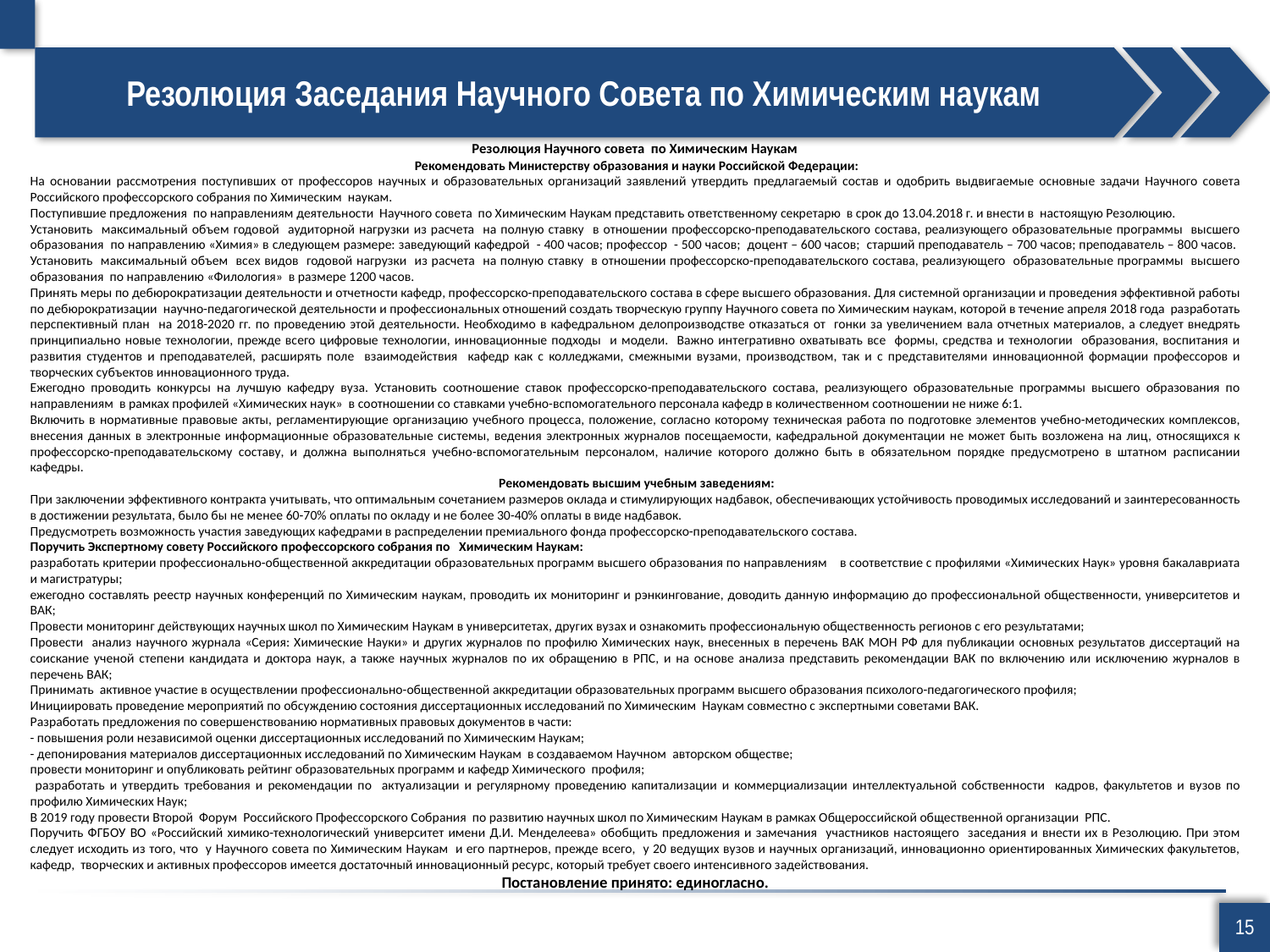

# Резолюция Заседания Научного Совета по Химическим наукам
Резолюция Научного совета  по Химическим Наукам
 Рекомендовать Министерству образования и науки Российской Федерации:
На основании рассмотрения поступивших от профессоров научных и образовательных организаций заявлений утвердить предлагаемый состав и одобрить выдвигаемые основные задачи Научного совета Российского профессорского собрания по Химическим  наукам.
Поступившие предложения  по направлениям деятельности  Научного совета  по Химическим Наукам представить ответственному секретарю  в срок до 13.04.2018 г. и внести в  настоящую Резолюцию.
Установить  максимальный объем годовой  аудиторной нагрузки из расчета  на полную ставку  в отношении профессорско-преподавательского состава, реализующего образовательные программы  высшего образования  по направлению «Химия» в следующем размере: заведующий кафедрой  - 400 часов; профессор  - 500 часов;  доцент – 600 часов;  старший преподаватель – 700 часов; преподаватель – 800 часов.  Установить  максимальный объем  всех видов  годовой нагрузки  из расчета  на полную ставку  в отношении профессорско-преподавательского состава, реализующего  образовательные программы  высшего образования  по направлению «Филология»  в размере 1200 часов.
Принять меры по дебюрократизации деятельности и отчетности кафедр, профессорско-преподавательского состава в сфере высшего образования. Для системной организации и проведения эффективной работы по дебюрократизации  научно-педагогической деятельности и профессиональных отношений создать творческую группу Научного совета по Химическим наукам, которой в течение апреля 2018 года  разработать перспективный план  на 2018-2020 гг. по проведению этой деятельности. Необходимо в кафедральном делопроизводстве отказаться от  гонки за увеличением вала отчетных материалов, а следует внедрять принципиально новые технологии, прежде всего цифровые технологии, инновационные подходы  и модели.  Важно интегративно охватывать все  формы, средства и технологии  образования, воспитания и развития студентов и преподавателей, расширять поле  взаимодействия  кафедр как с колледжами, смежными вузами, производством, так и с представителями инновационной формации профессоров и творческих субъектов инновационного труда.
Ежегодно проводить конкурсы на лучшую кафедру вуза. Установить соотношение ставок профессорско-преподавательского состава, реализующего образовательные программы высшего образования по направлениям  в рамках профилей «Химических наук»  в соотношении со ставками учебно-вспомогательного персонала кафедр в количественном соотношении не ниже 6:1.
Включить в нормативные правовые акты, регламентирующие организацию учебного процесса, положение, согласно которому техническая работа по подготовке элементов учебно-методических комплексов, внесения данных в электронные информационные образовательные системы, ведения электронных журналов посещаемости, кафедральной документации не может быть возложена на лиц, относящихся к профессорско-преподавательскому составу, и должна выполняться учебно-вспомогательным персоналом, наличие которого должно быть в обязательном порядке предусмотрено в штатном расписании кафедры.
 Рекомендовать высшим учебным заведениям:
При заключении эффективного контракта учитывать, что оптимальным сочетанием размеров оклада и стимулирующих надбавок, обеспечивающих устойчивость проводимых исследований и заинтересованность в достижении результата, было бы не менее 60-70% оплаты по окладу и не более 30-40% оплаты в виде надбавок.
Предусмотреть возможность участия заведующих кафедрами в распределении премиального фонда профессорско-преподавательского состава.
Поручить Экспертному совету Российского профессорского собрания по   Химическим Наукам:
разработать критерии профессионально-общественной аккредитации образовательных программ высшего образования по направлениям    в соответствие с профилями «Химических Наук» уровня бакалавриата и магистратуры;
ежегодно составлять реестр научных конференций по Химическим наукам, проводить их мониторинг и рэнкингование, доводить данную информацию до профессиональной общественности, университетов и ВАК;
Провести мониторинг действующих научных школ по Химическим Наукам в университетах, других вузах и ознакомить профессиональную общественность регионов с его результатами;
Провести  анализ научного журнала «Серия: Химические Науки» и других журналов по профилю Химических наук, внесенных в перечень ВАК МОН РФ для публикации основных результатов диссертаций на соискание ученой степени кандидата и доктора наук, а также научных журналов по их обращению в РПС, и на основе анализа представить рекомендации ВАК по включению или исключению журналов в перечень ВАК;
Принимать  активное участие в осуществлении профессионально-общественной аккредитации образовательных программ высшего образования психолого-педагогического профиля;
Инициировать проведение мероприятий по обсуждению состояния диссертационных исследований по Химическим  Наукам совместно с экспертными советами ВАК.
Разработать предложения по совершенствованию нормативных правовых документов в части:
- повышения роли независимой оценки диссертационных исследований по Химическим Наукам;
- депонирования материалов диссертационных исследований по Химическим Наукам  в создаваемом Научном  авторском обществе;
провести мониторинг и опубликовать рейтинг образовательных программ и кафедр Химического  профиля;
 разработать и утвердить требования и рекомендации по  актуализации и регулярному проведению капитализации и коммерциализации интеллектуальной собственности  кадров, факультетов и вузов по профилю Химических Наук;
В 2019 году провести Второй  Форум  Российского Профессорского Собрания  по развитию научных школ по Химическим Наукам в рамках Общероссийской общественной организации  РПС.
Поручить ФГБОУ ВО «Российский химико-технологический университет имени Д.И. Менделеева» обобщить предложения и замечания  участников настоящего  заседания и внести их в Резолюцию. При этом следует исходить из того, что  у Научного совета по Химическим Наукам  и его партнеров, прежде всего,  у 20 ведущих вузов и научных организаций, инновационно ориентированных Химических факультетов, кафедр,  творческих и активных профессоров имеется достаточный инновационный ресурс, который требует своего интенсивного задействования.
Постановление принято: единогласно.
15